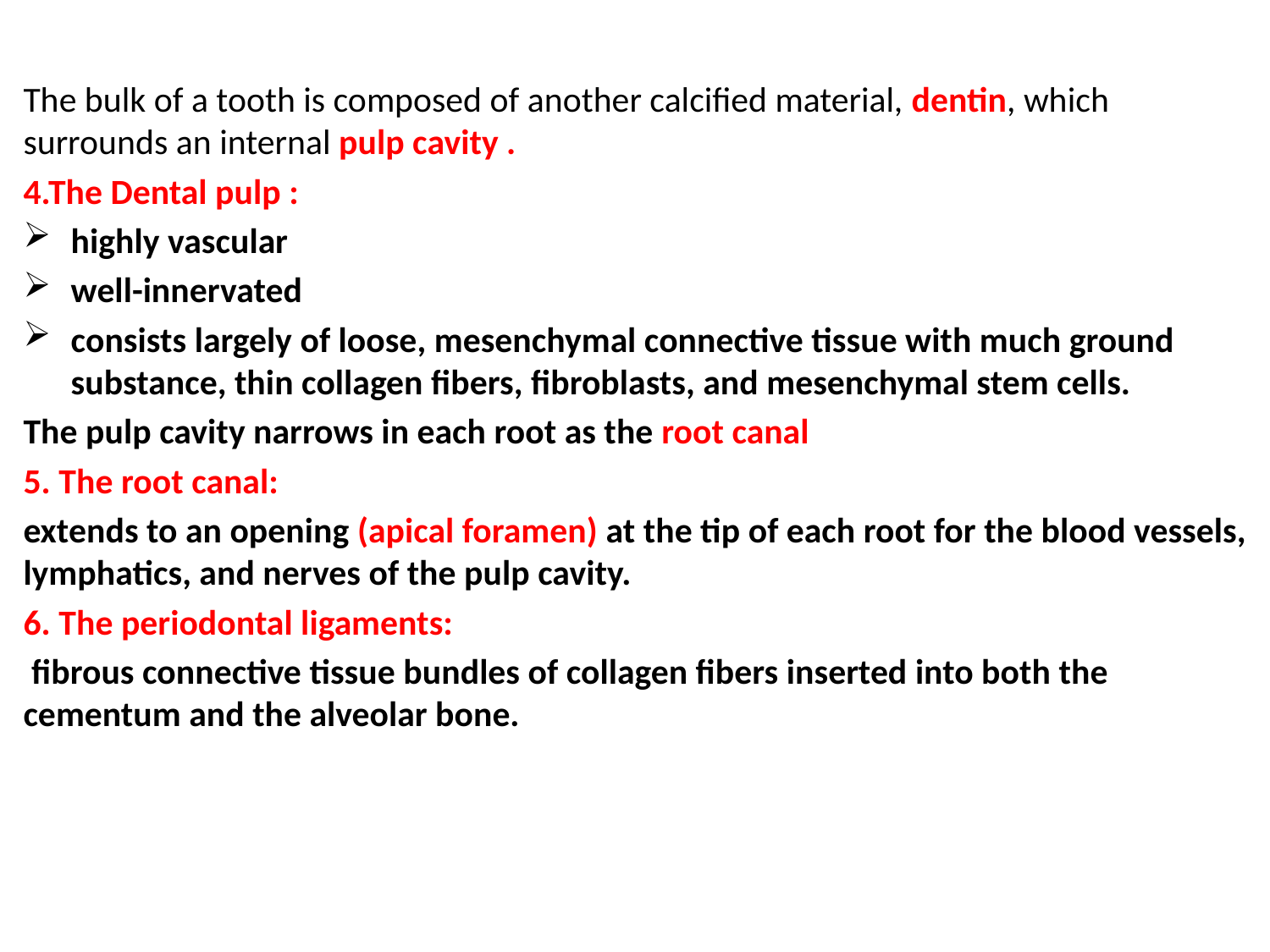

The bulk of a tooth is composed of another calcified material, dentin, which surrounds an internal pulp cavity .
4.The Dental pulp :
highly vascular
well-innervated
consists largely of loose, mesenchymal connective tissue with much ground substance, thin collagen fibers, fibroblasts, and mesenchymal stem cells.
The pulp cavity narrows in each root as the root canal
5. The root canal:
extends to an opening (apical foramen) at the tip of each root for the blood vessels, lymphatics, and nerves of the pulp cavity.
6. The periodontal ligaments:
 fibrous connective tissue bundles of collagen fibers inserted into both the cementum and the alveolar bone.